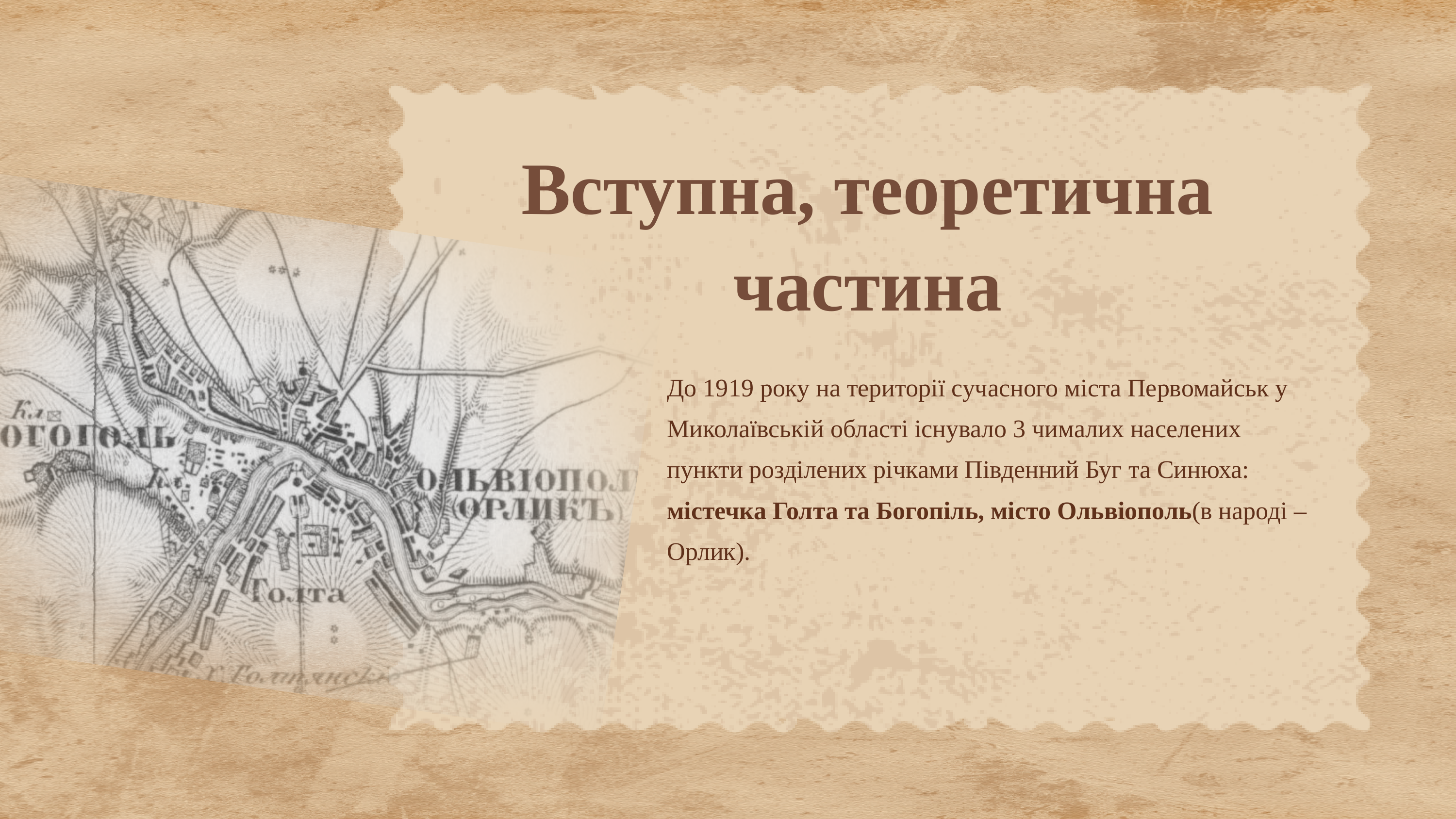

Вступна, теоретична частина

До 1919 року на території сучасного міста Первомайськ у Миколаївській області існувало 3 чималих населених пункти розділених річками Південний Буг та Синюха: містечка Голта та Богопіль, місто Ольвіополь(в народі – Орлик).